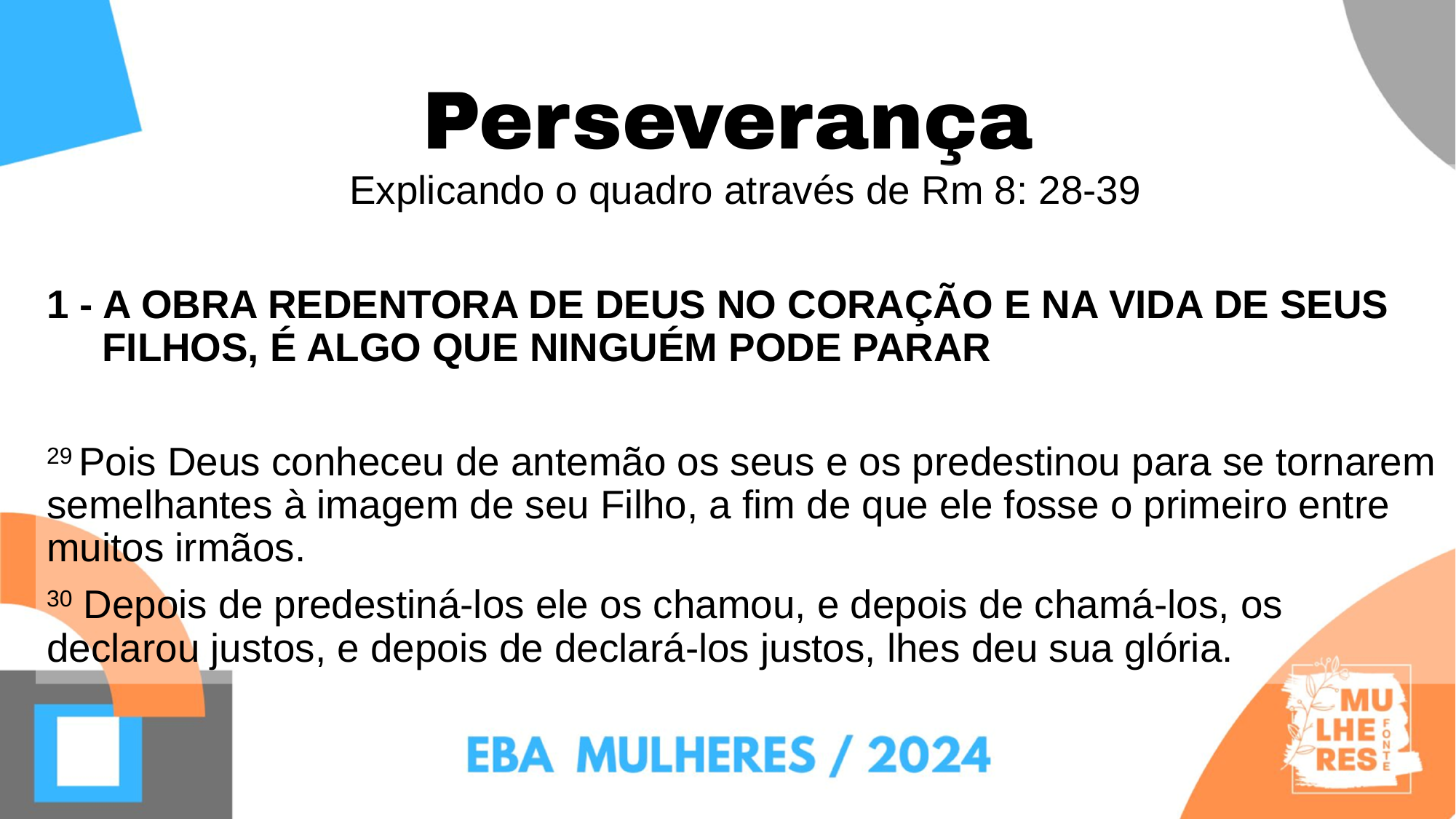

# Perseverança
Explicando o quadro através de Rm 8: 28-39

1 - A OBRA REDENTORA DE DEUS NO CORAÇÃO E NA VIDA DE SEUS
     FILHOS, É ALGO QUE NINGUÉM PODE PARAR

29 Pois Deus conheceu de antemão os seus e os predestinou para se tornarem semelhantes à imagem de seu Filho, a fim de que ele fosse o primeiro entre muitos irmãos.
30 Depois de predestiná-los ele os chamou, e depois de chamá-los, os declarou justos, e depois de declará-los justos, lhes deu sua glória.